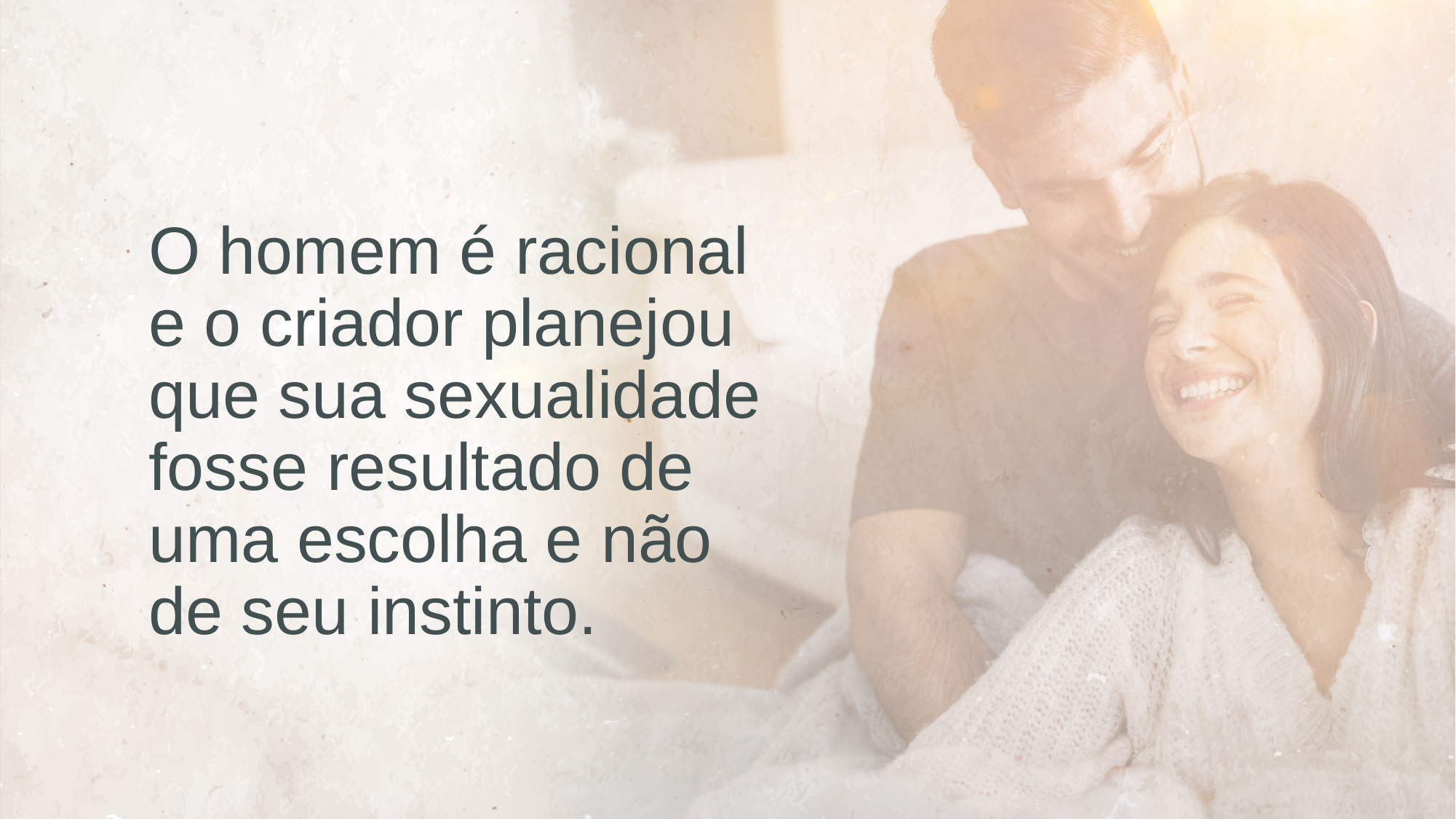

O homem é racional e o criador planejou que sua sexualidade fosse resultado de uma escolha e não de seu instinto.